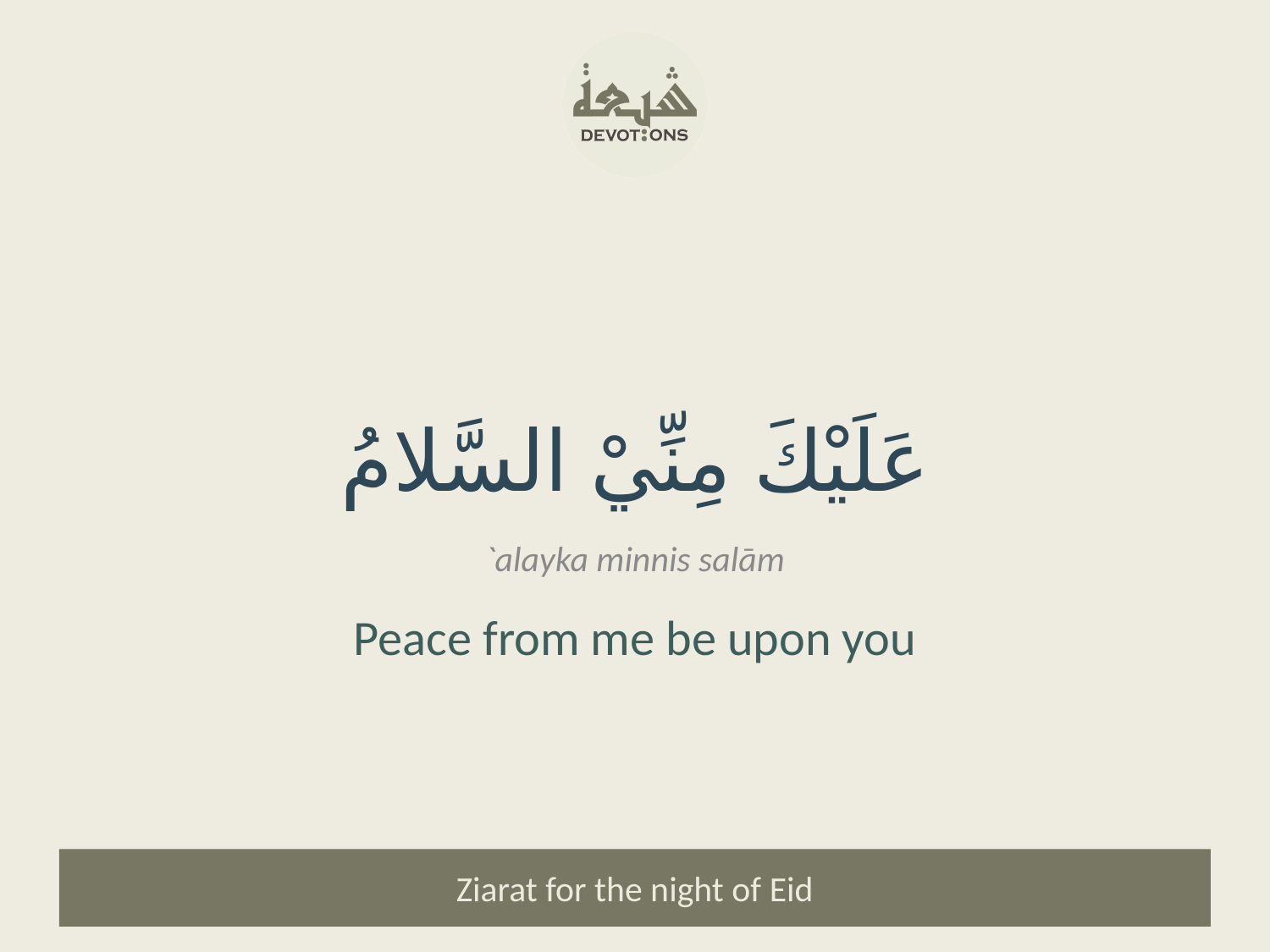

عَلَيْكَ مِنِّيْ السَّلامُ
`alayka minnis salām
Peace from me be upon you
Ziarat for the night of Eid